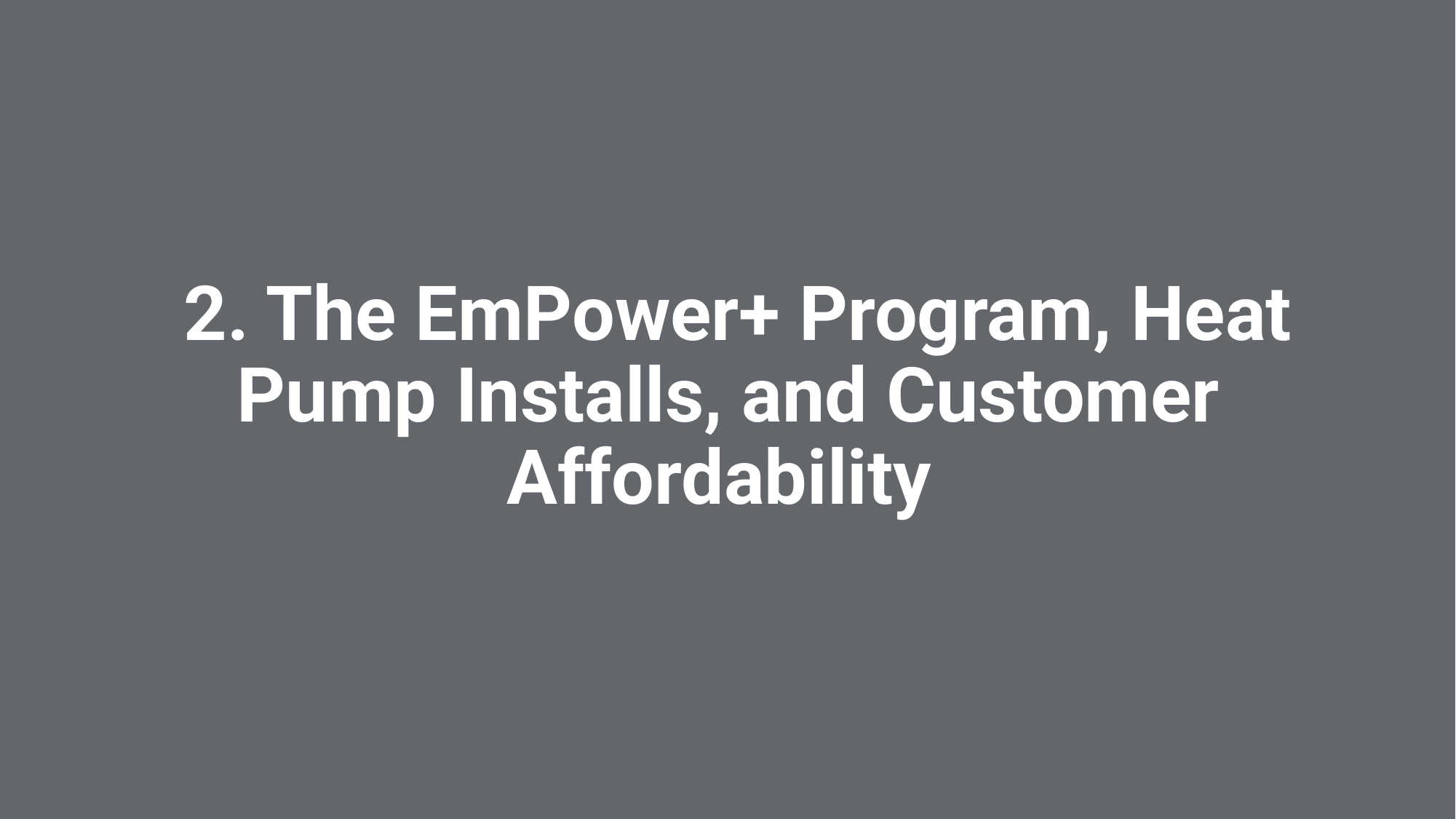

2. The EmPower+ Program, Heat Pump Installs, and Customer Affordability